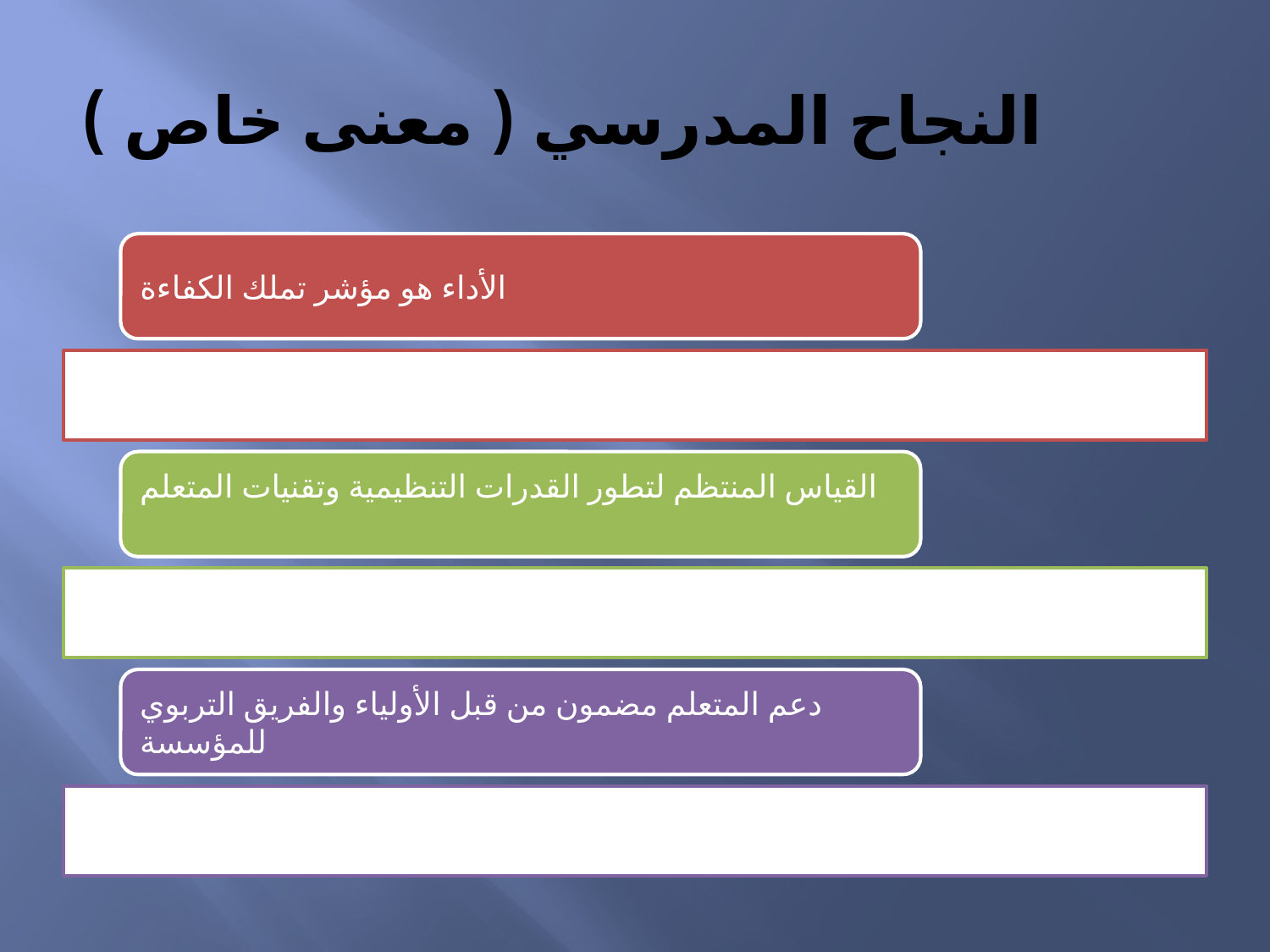

# النجاح المدرسي ( معنى خاص )
القياس المنتظم لتطور القدرات التنظيمية وتقنيات المتعلم